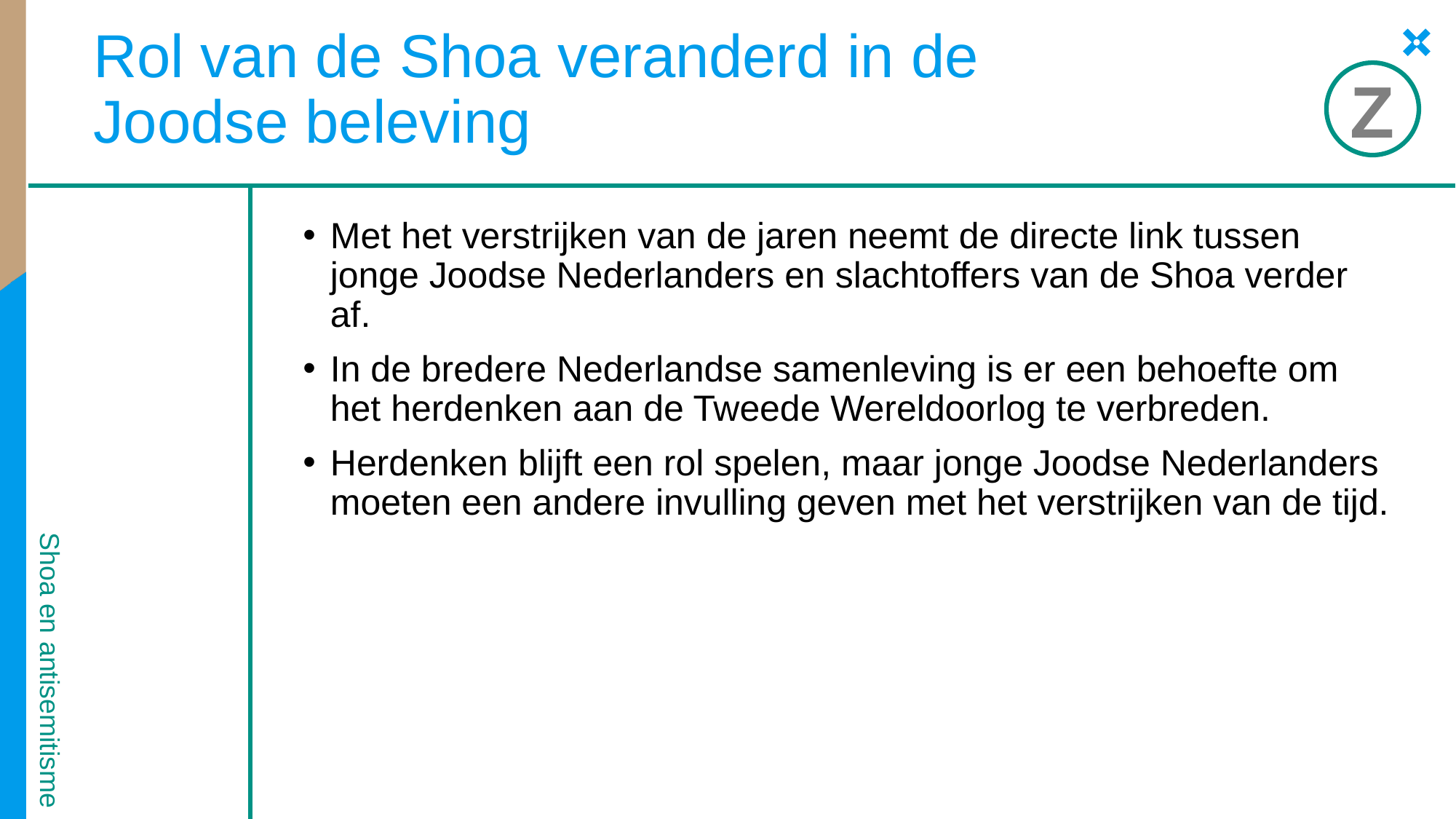

Rol van de Shoa veranderd in de
Joodse beleving
Z
Met het verstrijken van de jaren neemt de directe link tussen jonge Joodse Nederlanders en slachtoffers van de Shoa verder af.
In de bredere Nederlandse samenleving is er een behoefte om het herdenken aan de Tweede Wereldoorlog te verbreden.
Herdenken blijft een rol spelen, maar jonge Joodse Nederlanders moeten een andere invulling geven met het verstrijken van de tijd.
Shoa en antisemitisme